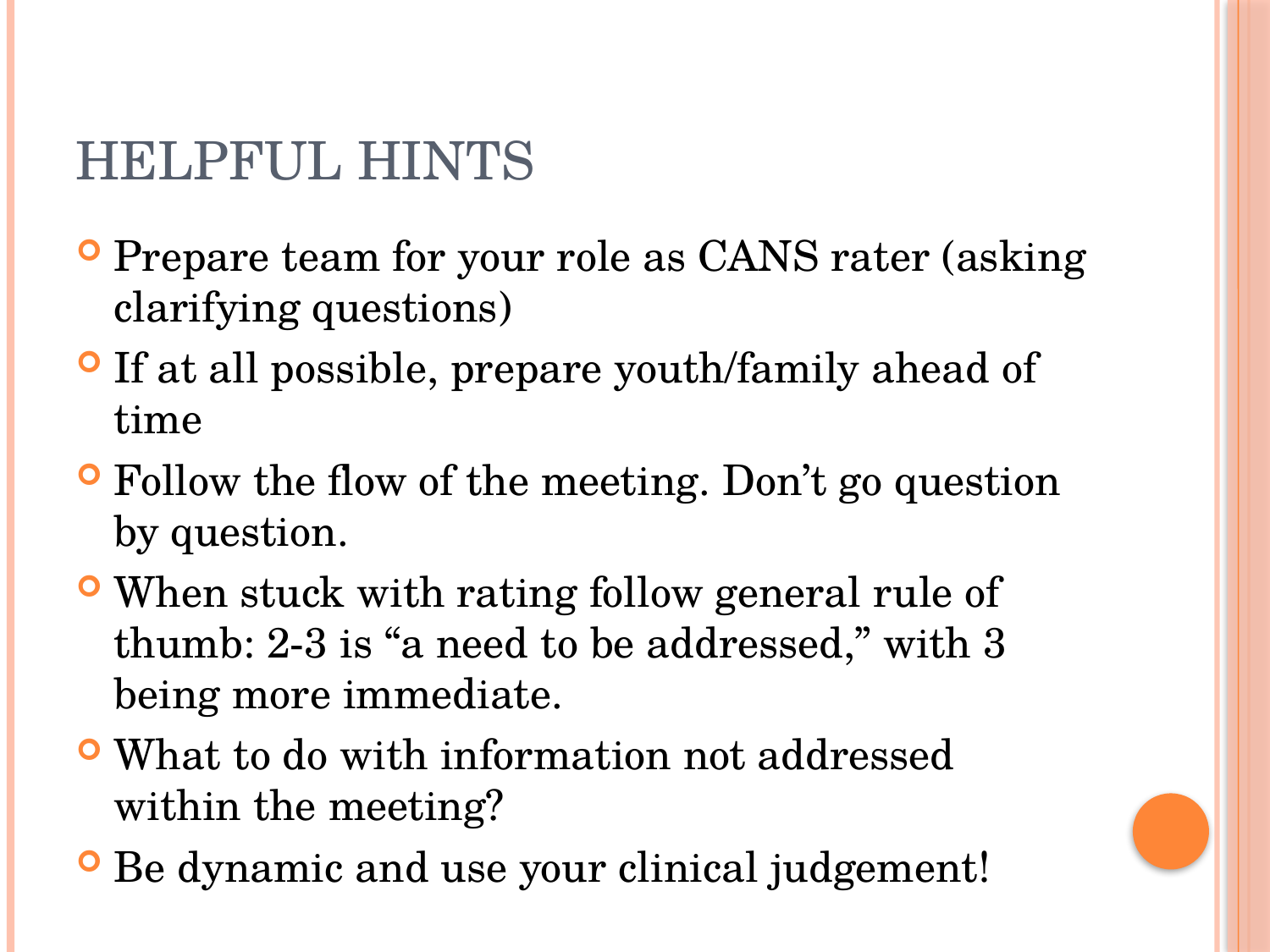

# Helpful hints
Prepare team for your role as CANS rater (asking clarifying questions)
If at all possible, prepare youth/family ahead of time
Follow the flow of the meeting. Don’t go question by question.
When stuck with rating follow general rule of thumb: 2-3 is “a need to be addressed,” with 3 being more immediate.
What to do with information not addressed within the meeting?
Be dynamic and use your clinical judgement!